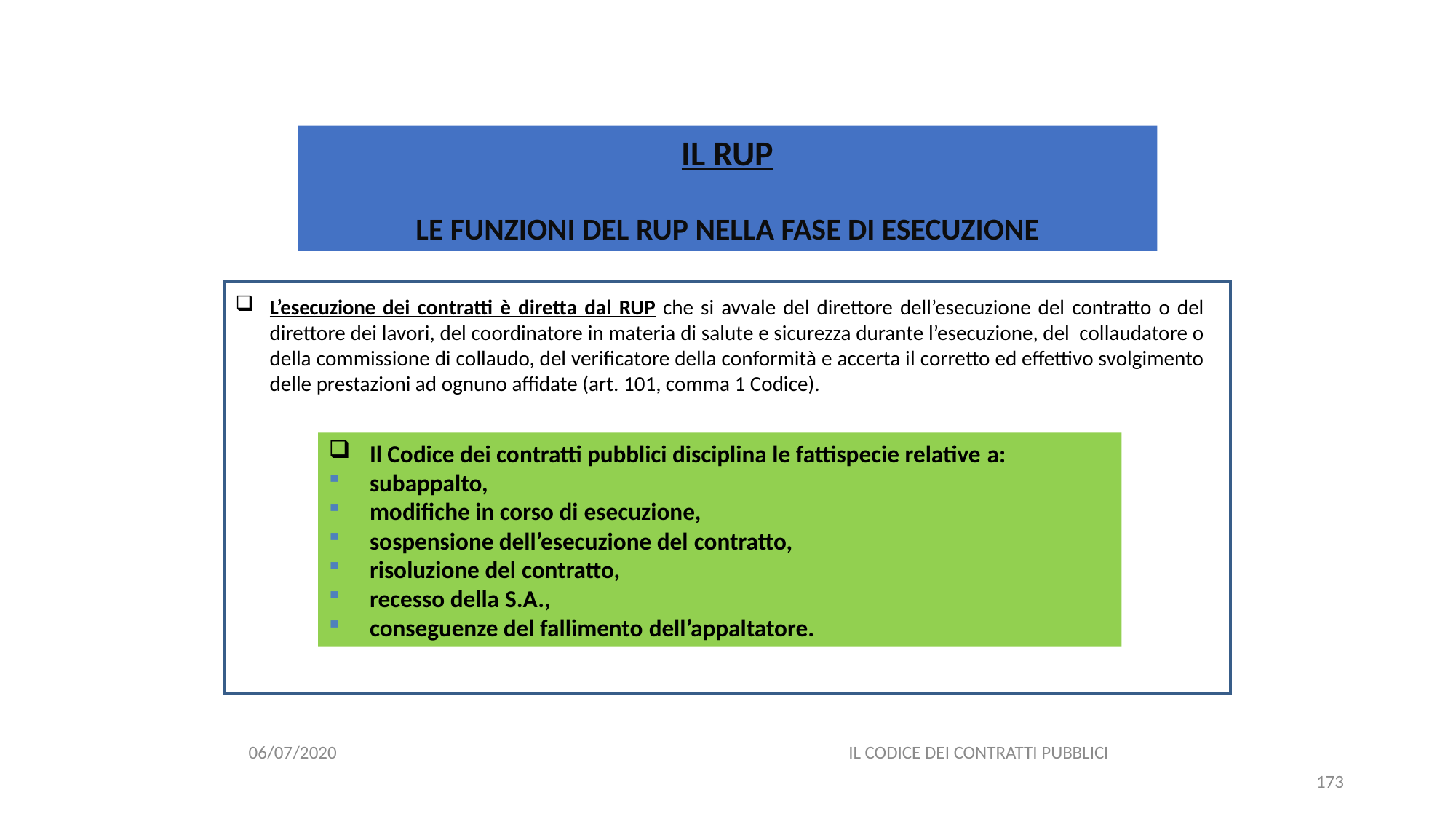

#
IL RUP

LE FUNZIONI DEL RUP NELLA FASE DI ESECUZIONE

L’esecuzione dei contratti è diretta dal RUP che si avvale del direttore dell’esecuzione del contratto o del direttore dei lavori, del coordinatore in materia di salute e sicurezza durante l’esecuzione, del  collaudatore o della commissione di collaudo, del verificatore della conformità e accerta il corretto ed effettivo svolgimento delle prestazioni ad ognuno affidate (art. 101, comma 1 Codice).

Il Codice dei contratti pubblici disciplina le fattispecie relative a:
subappalto,
modifiche in corso di esecuzione,
sospensione dell’esecuzione del contratto,
risoluzione del contratto,
recesso della S.A.,
conseguenze del fallimento dell’appaltatore.

06/07/2020
IL CODICE DEI CONTRATTI PUBBLICI
173